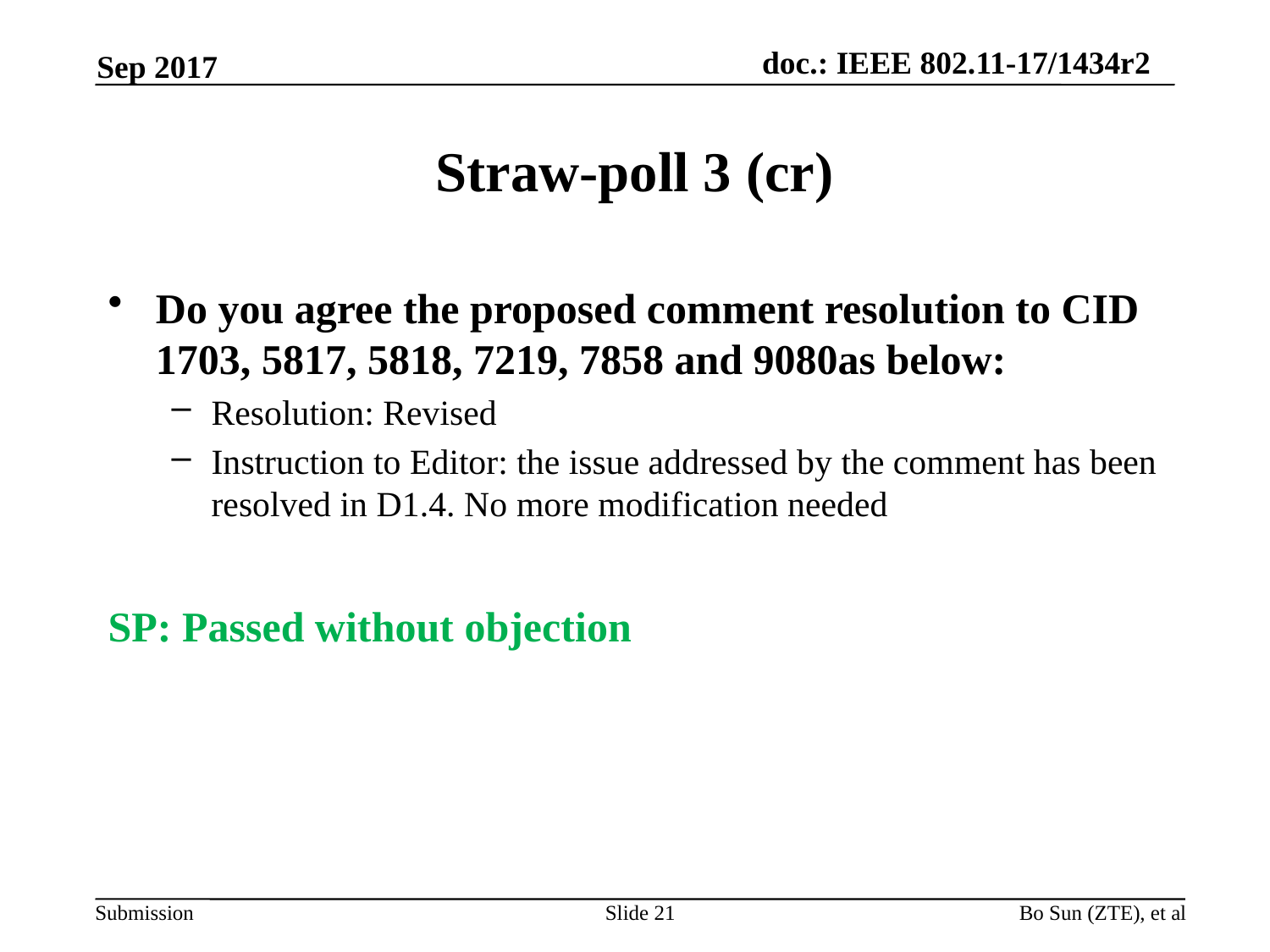

Sep 2017
# Straw-poll 3 (cr)
Do you agree the proposed comment resolution to CID 1703, 5817, 5818, 7219, 7858 and 9080as below:
Resolution: Revised
Instruction to Editor: the issue addressed by the comment has been resolved in D1.4. No more modification needed

SP: Passed without objection

Slide 21
Bo Sun (ZTE), et al